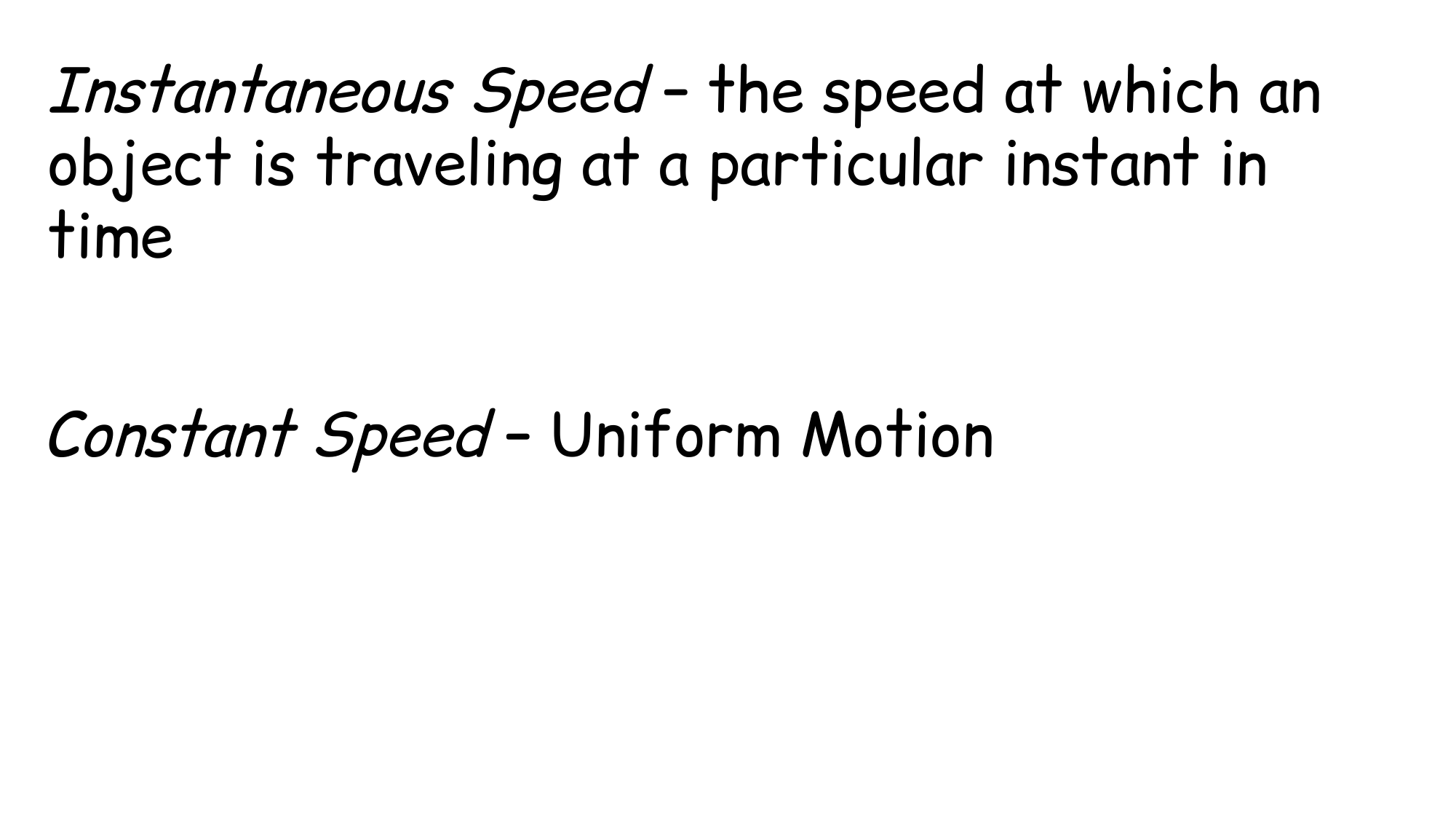

Instantaneous Speed – the speed at which an object is traveling at a particular instant in time
Constant Speed – Uniform Motion